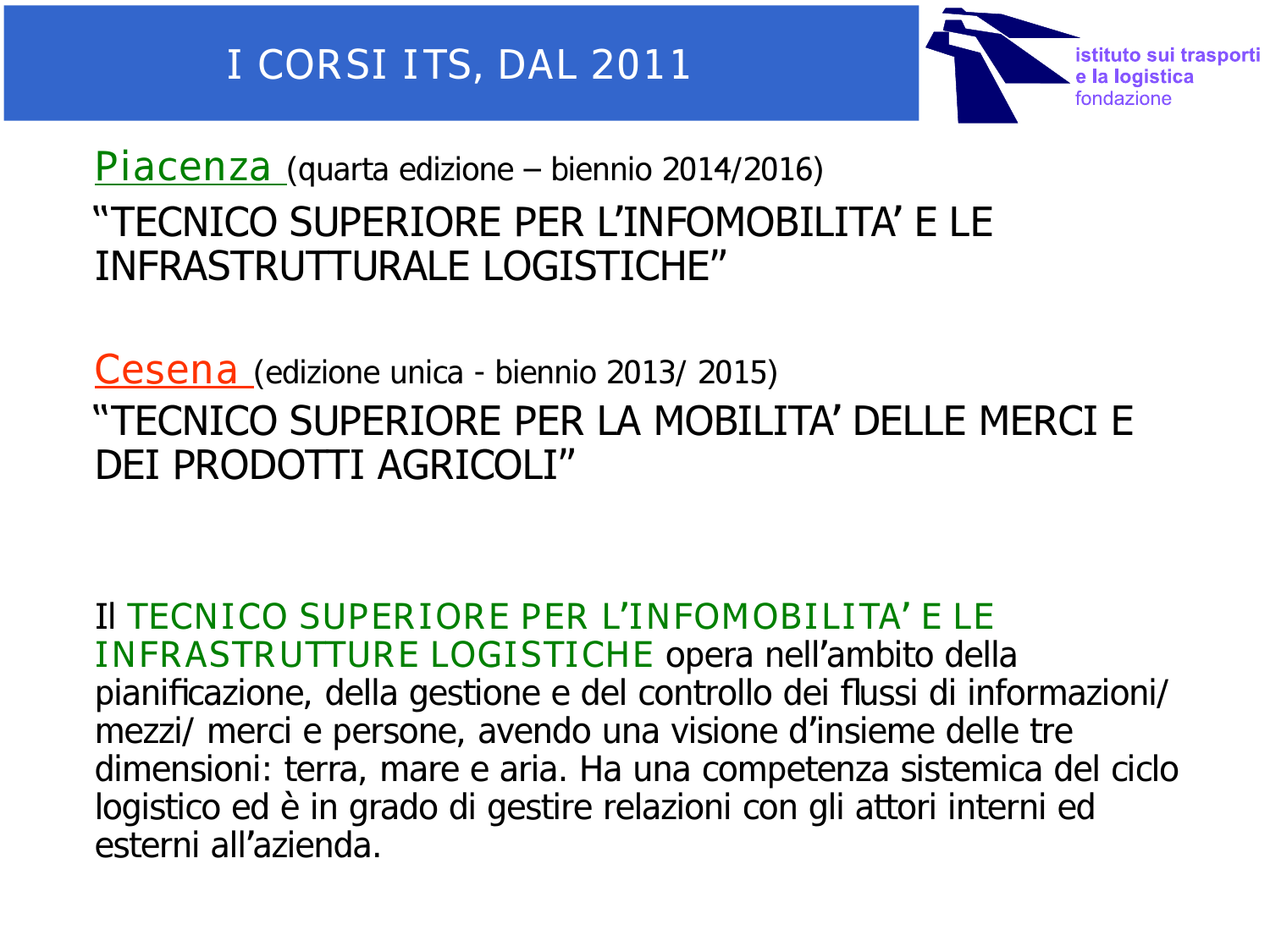

# I CORSI ITS, DAL 2011
	Piacenza (quarta edizione – biennio 2014/2016)
	“TECNICO SUPERIORE PER L’INFOMOBILITA’ E LE INFRASTRUTTURALE LOGISTICHE”

	Cesena (edizione unica - biennio 2013/ 2015)
	“TECNICO SUPERIORE PER LA MOBILITA’ DELLE MERCI E DEI PRODOTTI AGRICOLI”

	Il TECNICO SUPERIORE PER L’INFOMOBILITA’ E LE INFRASTRUTTURE LOGISTICHE opera nell’ambito della pianificazione, della gestione e del controllo dei flussi di informazioni/ mezzi/ merci e persone, avendo una visione d’insieme delle tre dimensioni: terra, mare e aria. Ha una competenza sistemica del ciclo logistico ed è in grado di gestire relazioni con gli attori interni ed esterni all’azienda.